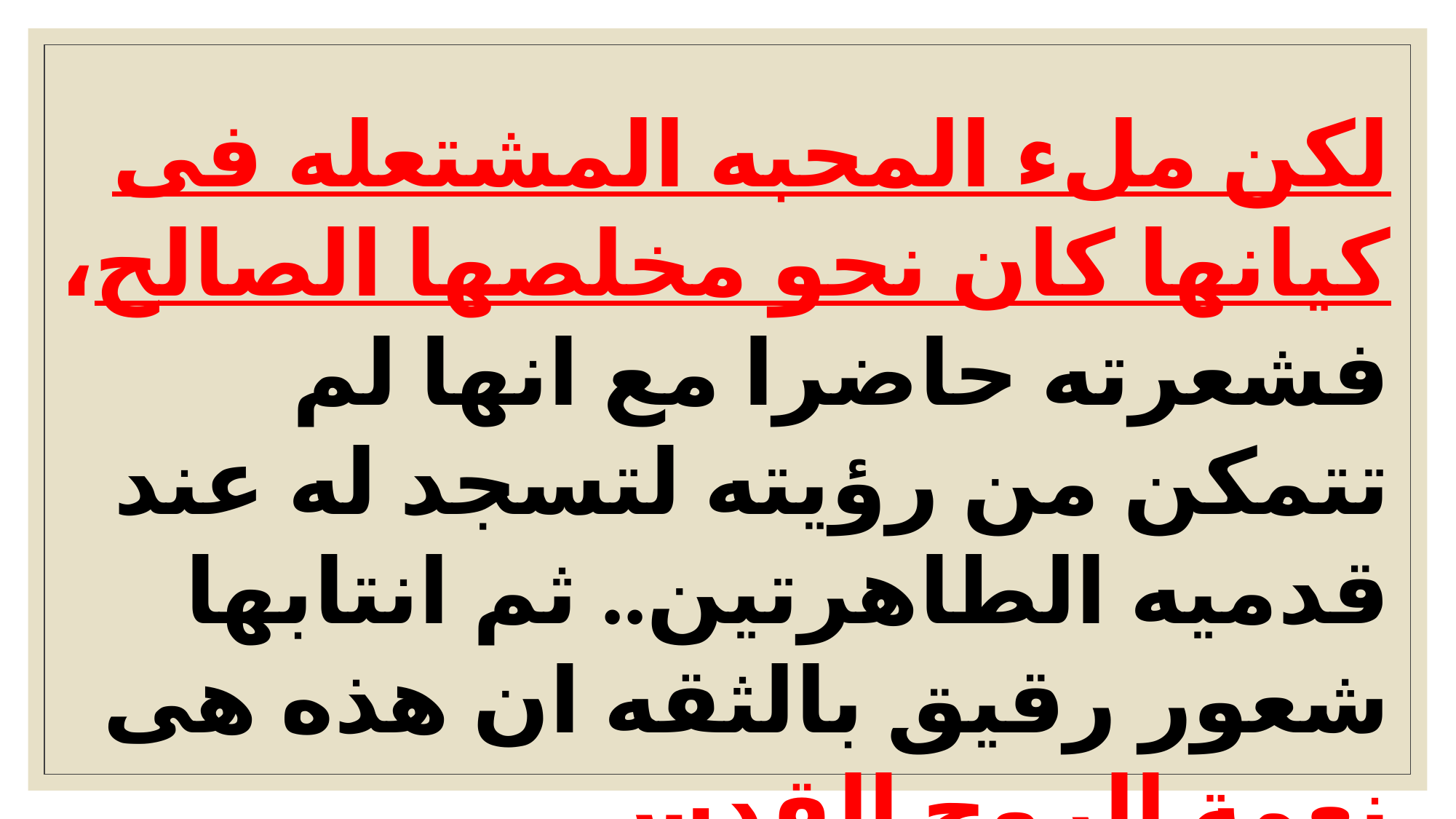

لكن ملء المحبه المشتعله فى كيانها كان نحو مخلصها الصالح، فشعرته حاضرا مع انها لم تتمكن من رؤيته لتسجد له عند قدميه الطاهرتين.. ثم انتابها شعور رقيق بالثقه ان هذه هى نعمة الروح القدس.
من الكتاب السادس – تماف ايرينى شعلة الحب المتأججه